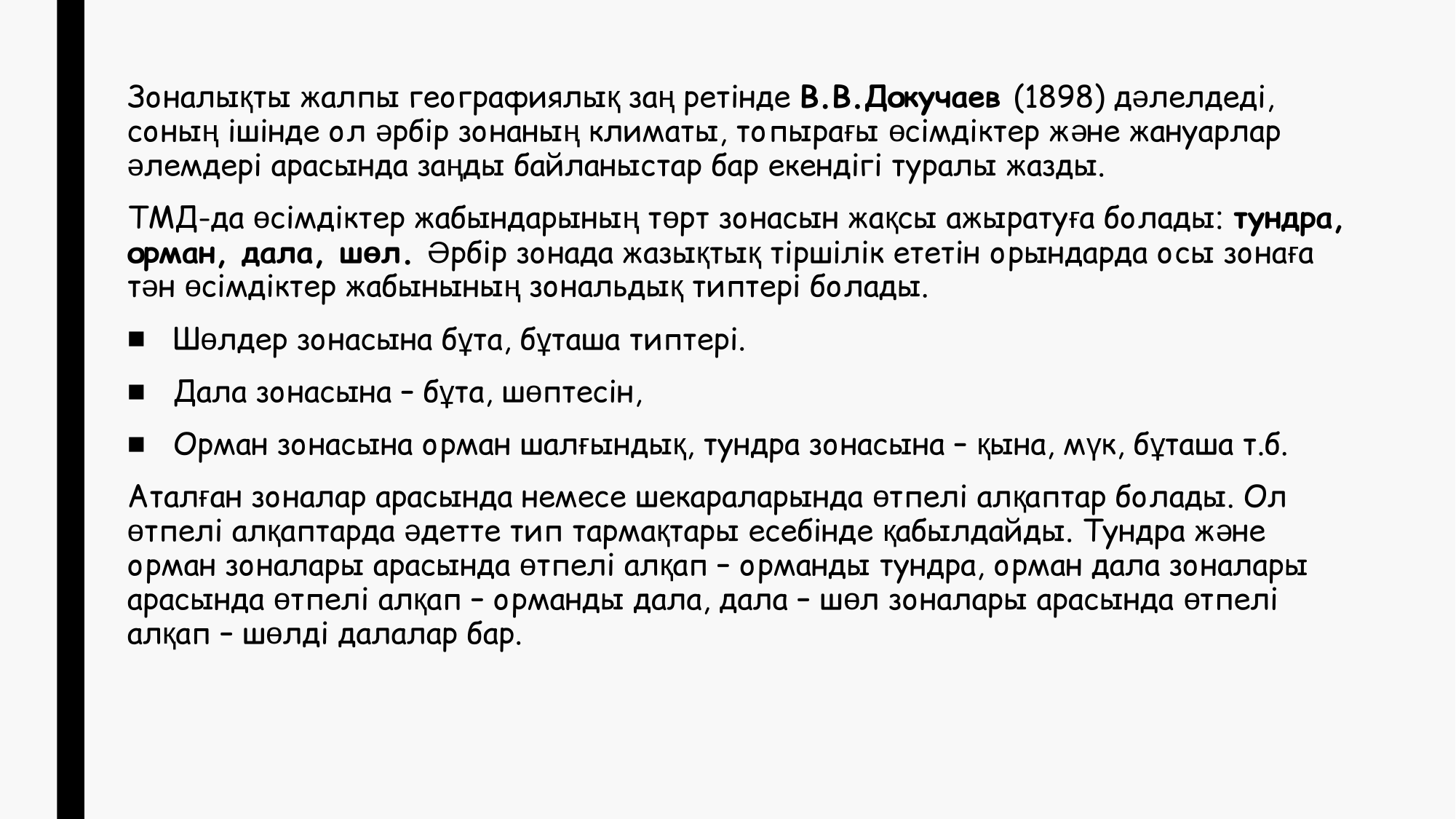

Зоналықты жалпы географиялық заң ретінде В.В.Докучаев (1898) дәлелдеді, соның ішінде ол әрбір зонаның климаты, топырағы өсімдіктер және жануарлар әлемдері арасында заңды байланыстар бар екендігі туралы жазды.
ТМД-да өсімдіктер жабындарының төрт зонасын жақсы ажыратуға болады: тундра, орман, дала, шөл. Әрбір зонада жазықтық тіршілік ететін орындарда осы зонаға тән өсімдіктер жабынының зональдық типтері болады.
Шөлдер зонасына бұта, бұташа типтері.
Дала зонасына – бұта, шөптесін,
Орман зонасына орман шалғындық, тундра зонасына – қына, мүк, бұташа т.б.
Аталған зоналар арасында немесе шекараларында өтпелі алқаптар болады. Ол өтпелі алқаптарда әдетте тип тармақтары есебінде қабылдайды. Тундра және орман зоналары арасында өтпелі алқап – орманды тундра, орман дала зоналары арасында өтпелі алқап – орманды дала, дала – шөл зоналары арасында өтпелі алқап – шөлді далалар бар.